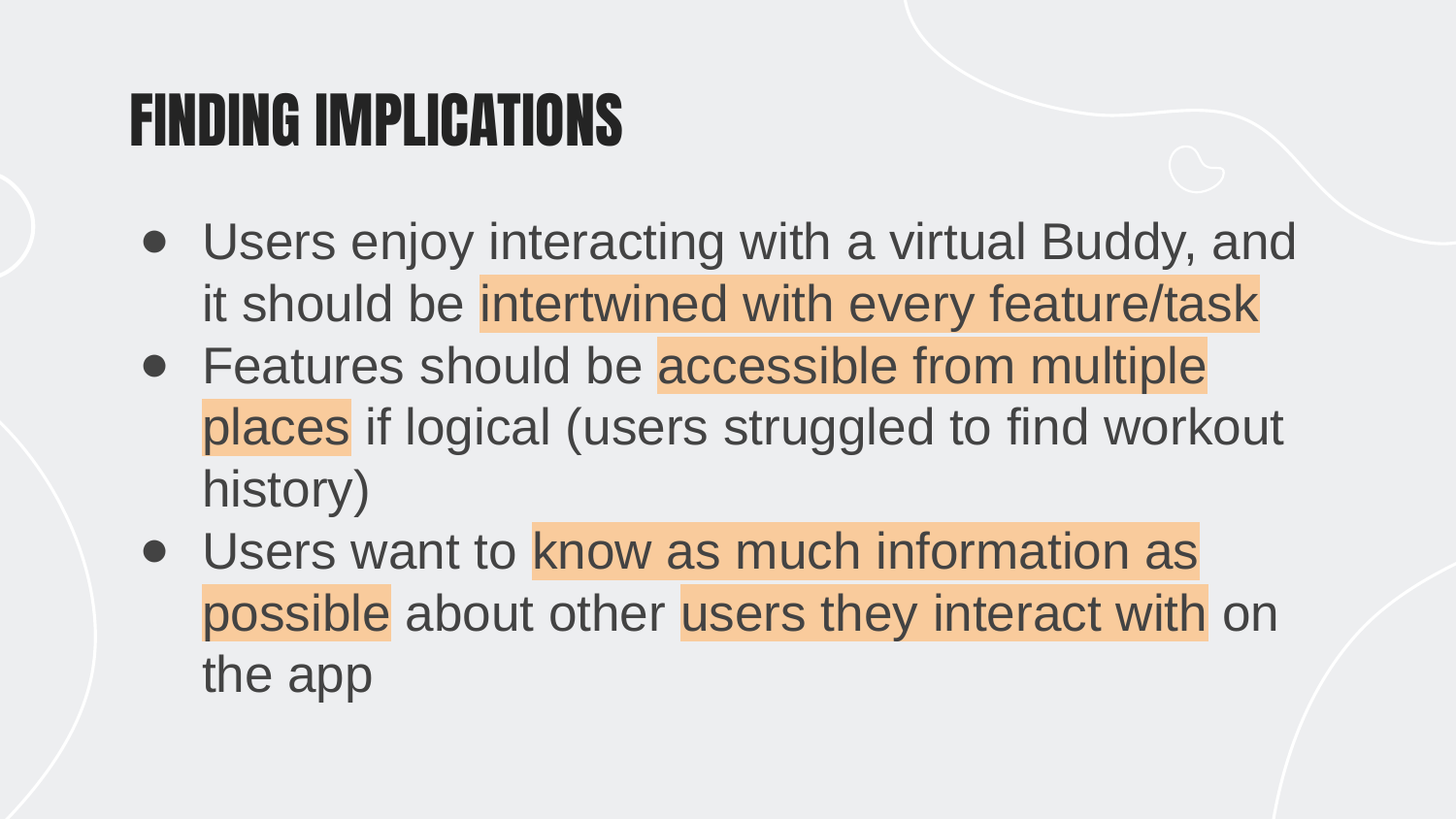

# FINDING IMPLICATIONS
Users enjoy interacting with a virtual Buddy, and it should be intertwined with every feature/task
Features should be accessible from multiple places if logical (users struggled to find workout history)
Users want to know as much information as possible about other users they interact with on the app